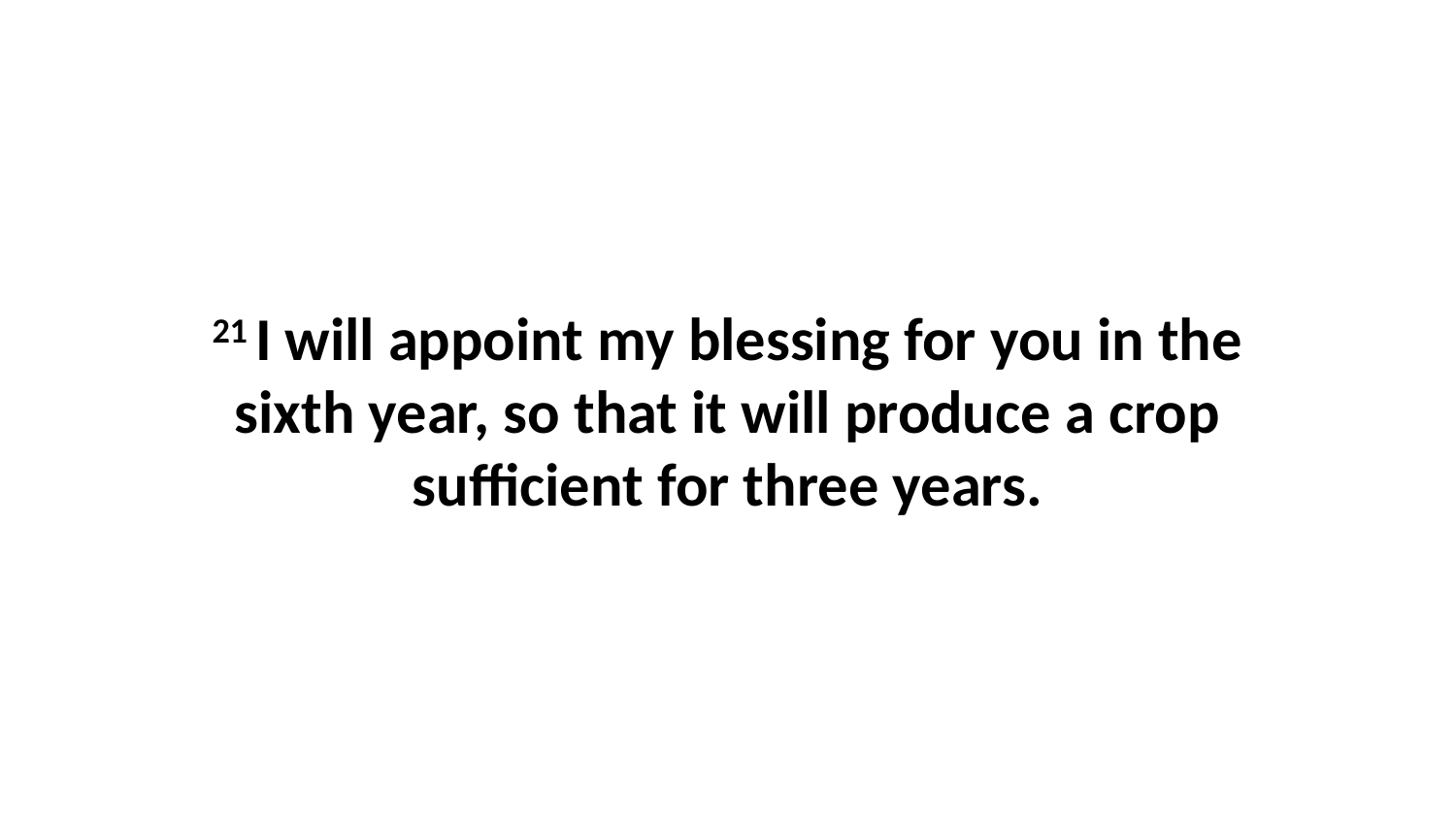

21 I will appoint my blessing for you in the sixth year, so that it will produce a crop sufficient for three years.